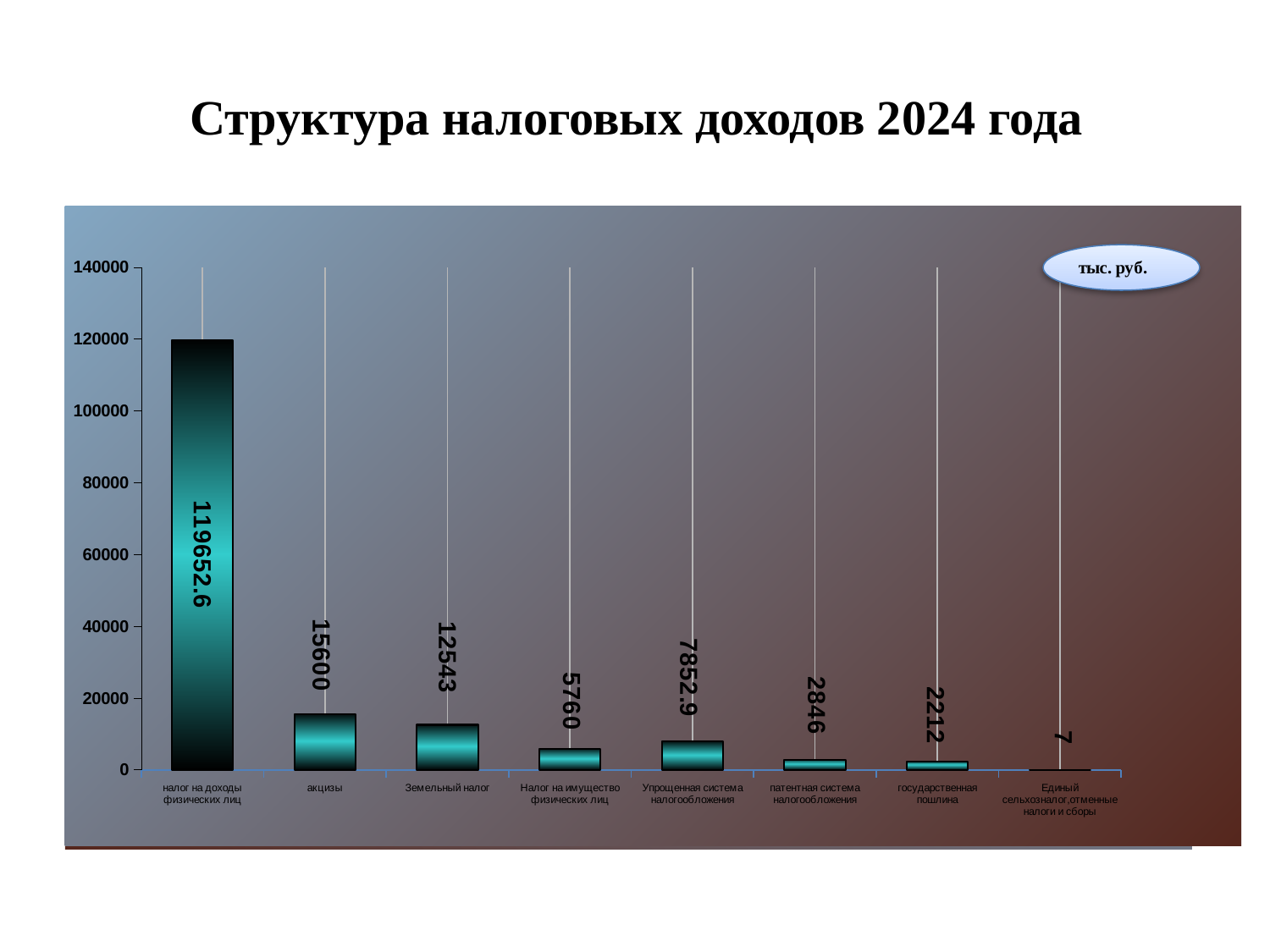

# Структура налоговых доходов 2024 года

### Chart

| Category |  |
|---|---|
| налог на доходы физических лиц | 119652.6 |
| акцизы | 15600.0 |
| Земельный налог | 12543.0 |
| Налог на имущество физических лиц | 5760.0 |
| Упрощенная система налогообложения | 7852.9 |
| патентная система налогообложения | 2846.0 |
| государственная пошлина | 2212.0 |
| Единый сельхозналог,отменные налоги и сборы | 7.0 |

### Chart

| Category |  |
|---|---|
| налог на доходы физических лиц | 75643.0 |
| акцизы | 1113.2 |
| единый налог на  вмененный доход для отдельных видов деятельности | 5718.0 |
| единый сельскохозяйственный налог | 57.9 |
| налог, взимаемый в связи с применением патентной системы налогообложения | 2929.0 |
| государственная пошлина | 874.0 |